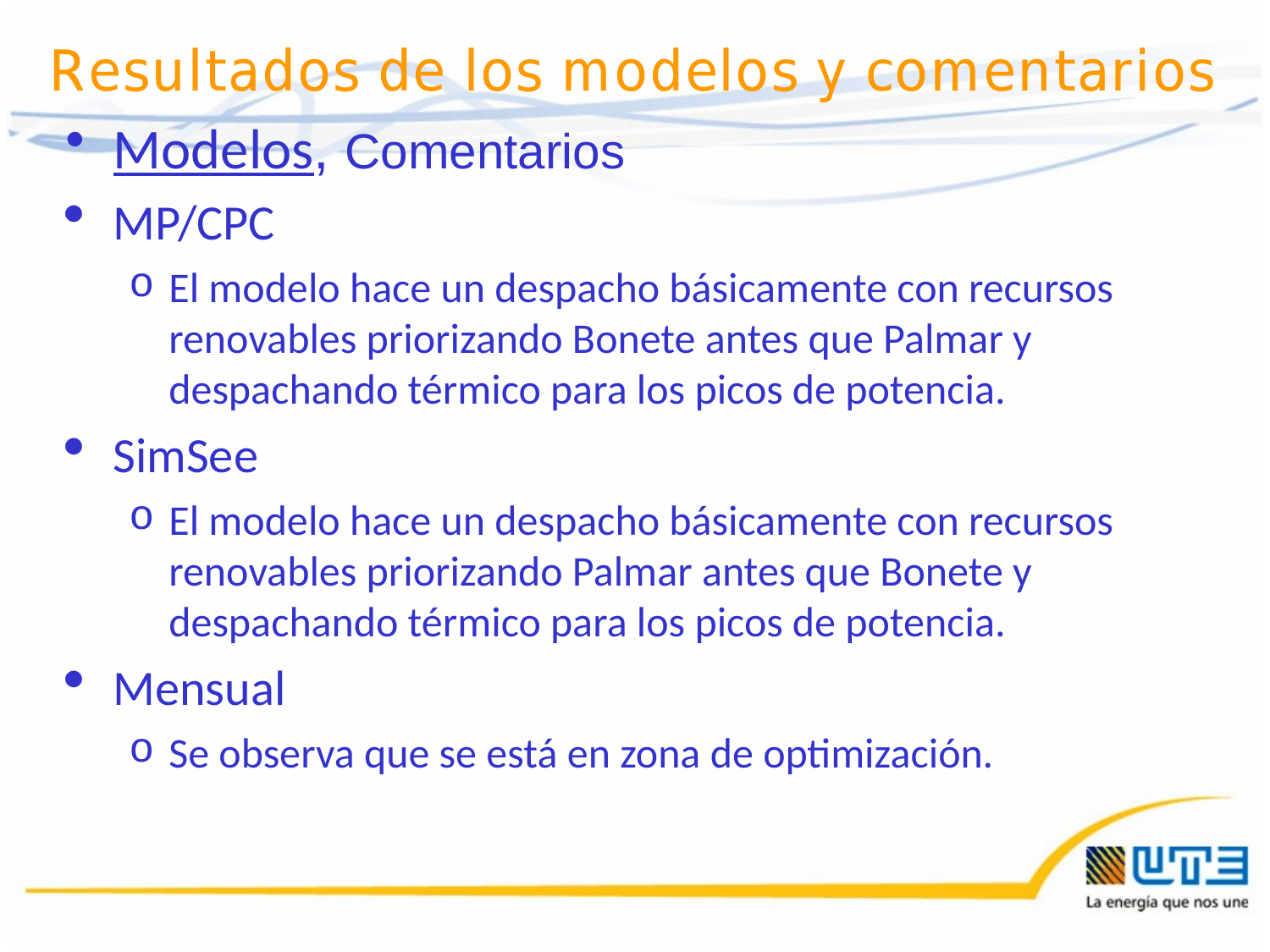

# Resultados de los modelos y comentarios
Modelos, Comentarios
MP/CPC
El modelo hace un despacho básicamente con recursos renovables priorizando Bonete antes que Palmar y despachando térmico para los picos de potencia.
SimSee
El modelo hace un despacho básicamente con recursos renovables priorizando Palmar antes que Bonete y despachando térmico para los picos de potencia.
Mensual
Se observa que se está en zona de optimización.